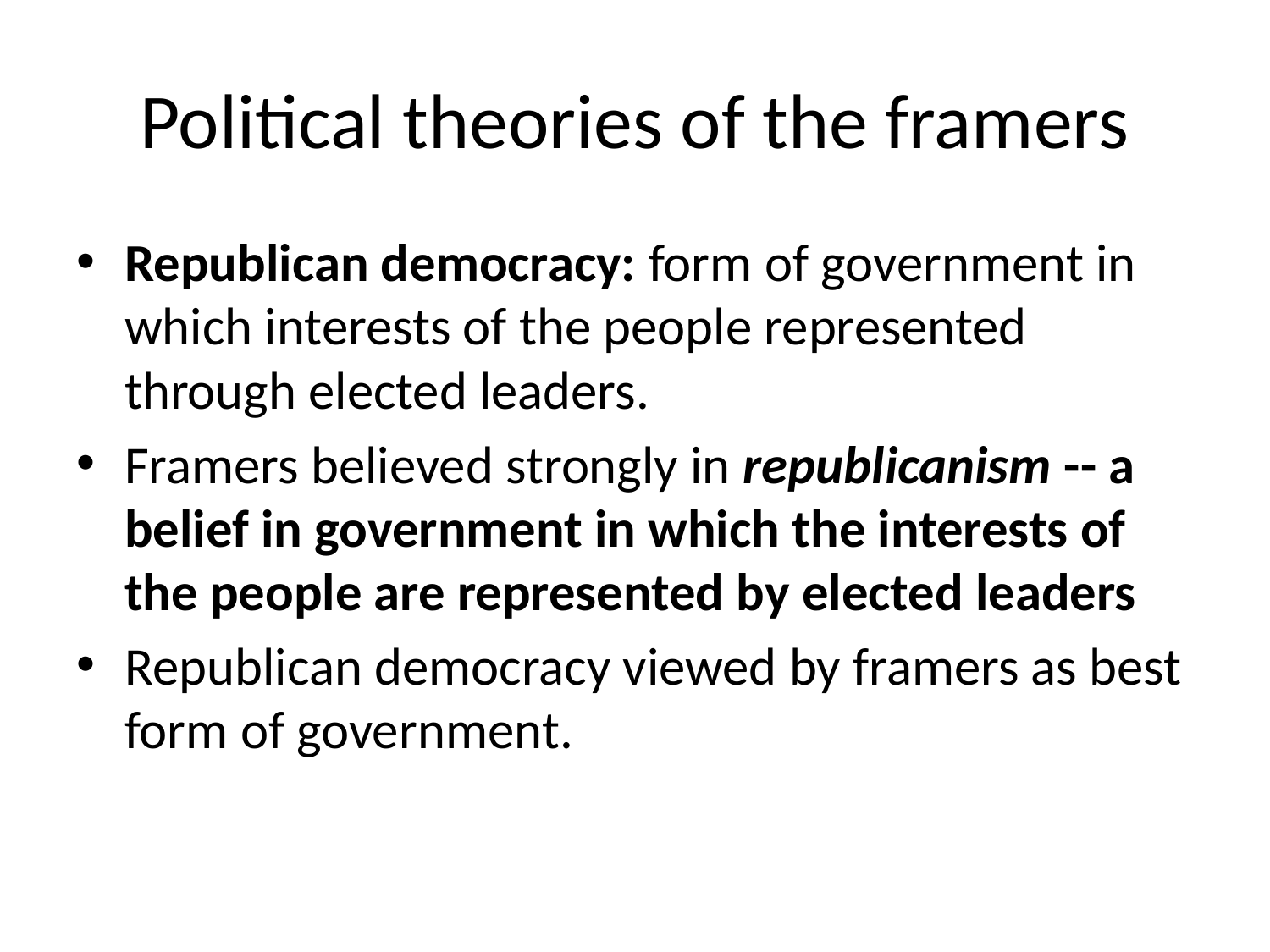

# Political theories of the framers
Republican democracy: form of government in which interests of the people represented through elected leaders.
Framers believed strongly in republicanism -- a belief in government in which the interests of the people are represented by elected leaders
Republican democracy viewed by framers as best form of government.